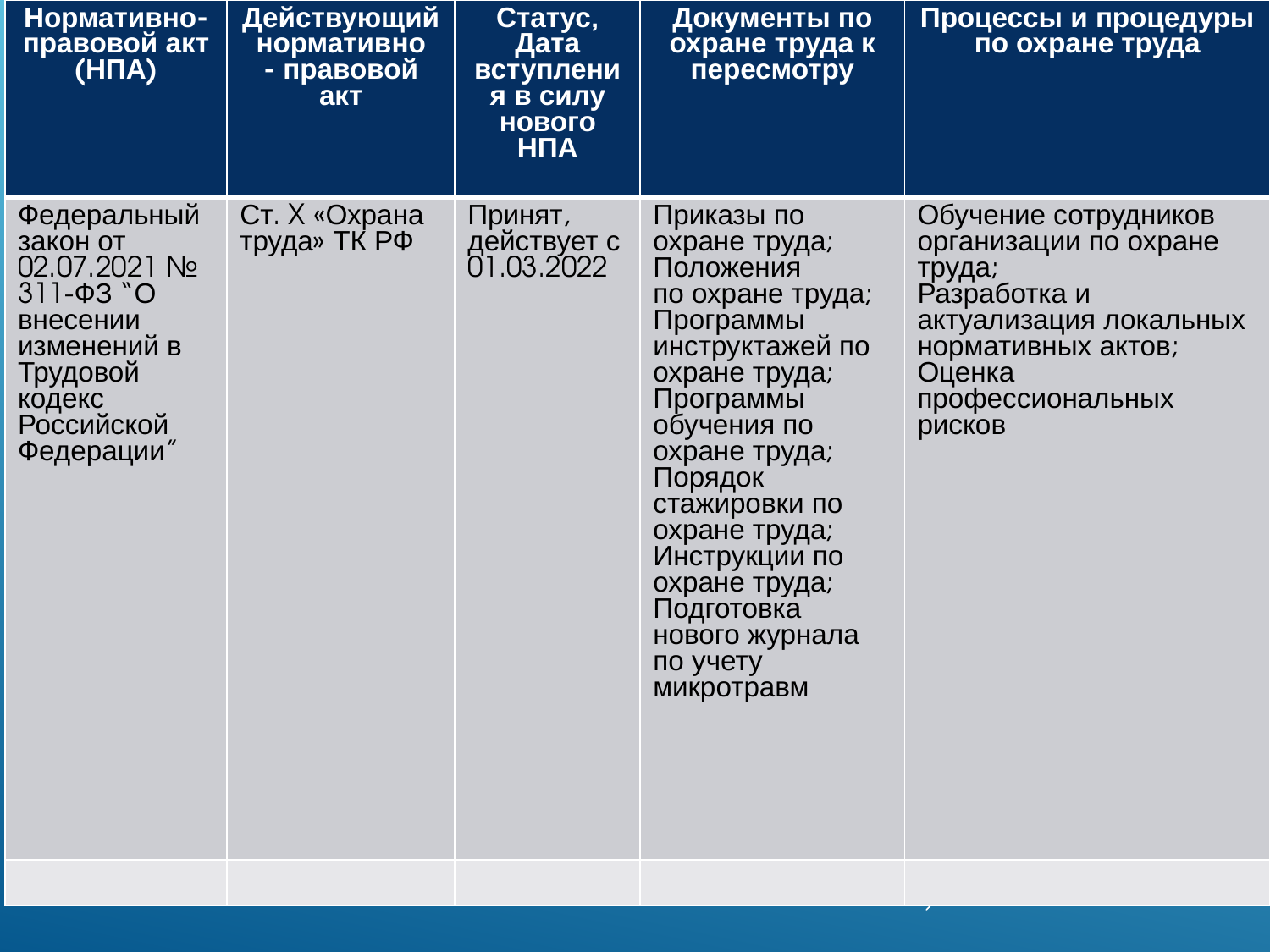

| Нормативно-правовой акт (НПА) | Действующий нормативно - правовой акт | Статус, Дата вступления в силу нового НПА | Документы по охране труда к пересмотру | Процессы и процедуры по охране труда |
| --- | --- | --- | --- | --- |
| Федеральный закон от 02.07.2021 № 311-ФЗ “О внесении изменений в Трудовой кодекс Российской Федерации” | Ст. X «Охрана труда» ТК РФ | Принят, действует с 01.03.2022 | Приказы по охране труда; Положения по охране труда; Программы инструктажей по охране труда; Программы обучения по охране труда; Порядок стажировки по охране труда; Инструкции по охране труда; Подготовка нового журнала по учету микротравм | Обучение сотрудников организации по охране труда; Разработка и актуализация локальных нормативных актов; Оценка профессиональных рисков |
|  |  |  |  |  |